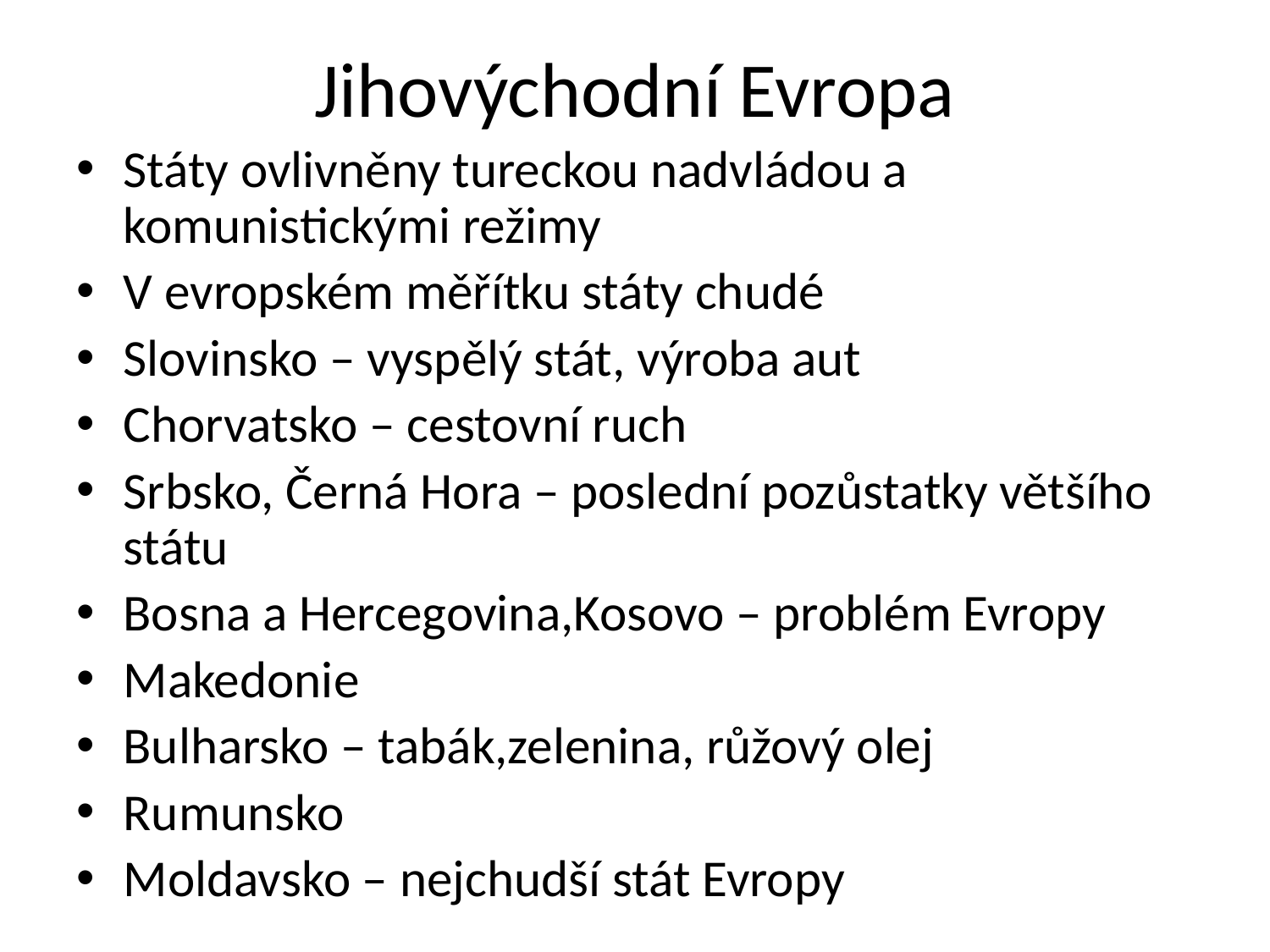

# Jihovýchodní Evropa
Státy ovlivněny tureckou nadvládou a komunistickými režimy
V evropském měřítku státy chudé
Slovinsko – vyspělý stát, výroba aut
Chorvatsko – cestovní ruch
Srbsko, Černá Hora – poslední pozůstatky většího státu
Bosna a Hercegovina,Kosovo – problém Evropy
Makedonie
Bulharsko – tabák,zelenina, růžový olej
Rumunsko
Moldavsko – nejchudší stát Evropy